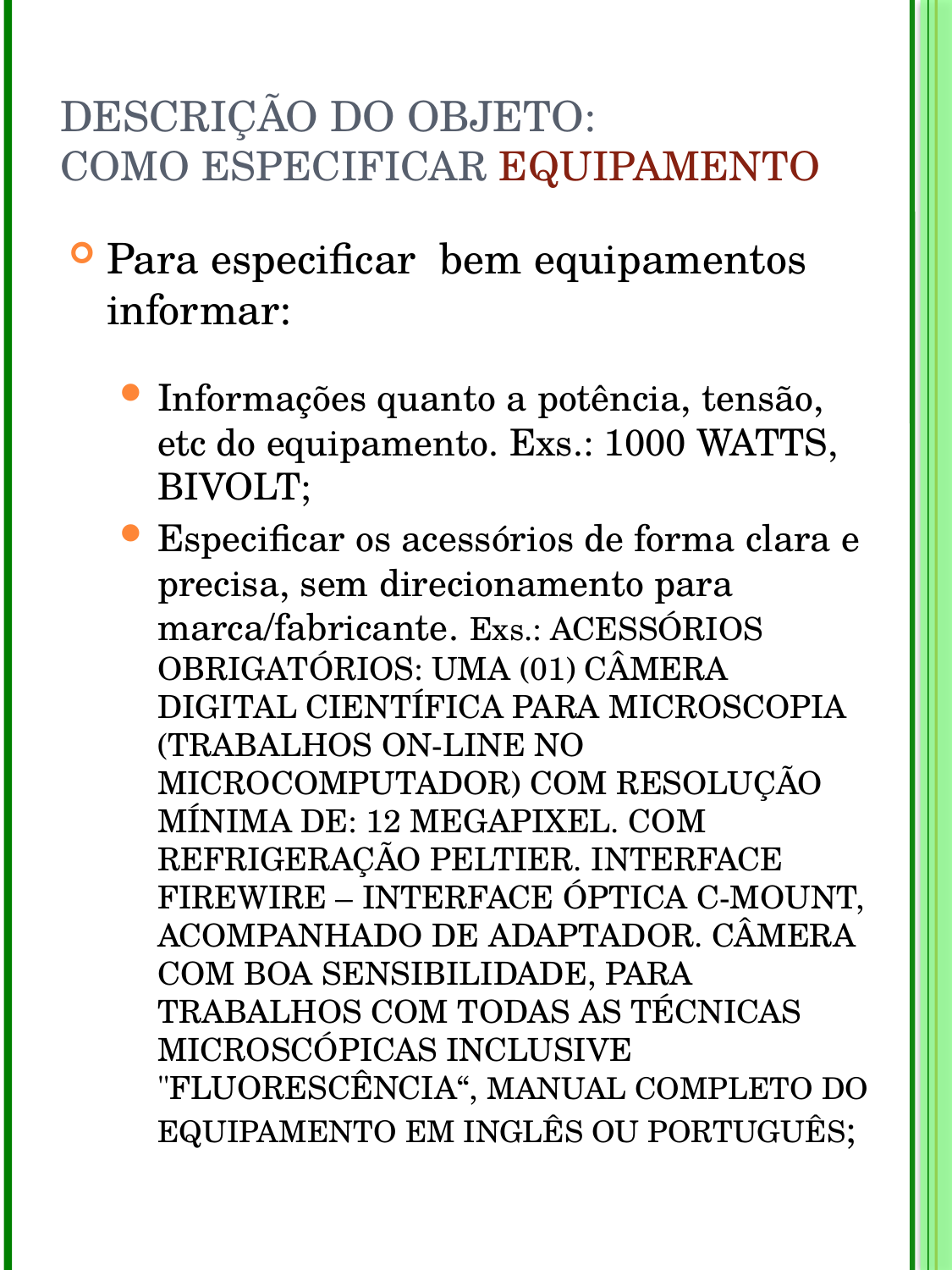

DESCRIÇÃO DO OBJETO:
COMO ESPECIFICAR EQUIPAMENTO
Para especificar  bem equipamentos informar:

Informações quanto a potência, tensão, etc do equipamento. Exs.: 1000 WATTS, BIVOLT;
Especificar os acessórios de forma clara e precisa, sem direcionamento para marca/fabricante. Exs.: ACESSÓRIOS OBRIGATÓRIOS: UMA (01) CÂMERA DIGITAL CIENTÍFICA PARA MICROSCOPIA (TRABALHOS ON-LINE NO MICROCOMPUTADOR) COM RESOLUÇÃO MÍNIMA DE: 12 MEGAPIXEL. COM REFRIGERAÇÃO PELTIER. INTERFACE FIREWIRE – INTERFACE ÓPTICA C-MOUNT, ACOMPANHADO DE ADAPTADOR. CÂMERA COM BOA SENSIBILIDADE, PARA TRABALHOS COM TODAS AS TÉCNICAS MICROSCÓPICAS INCLUSIVE "FLUORESCÊNCIA“, MANUAL COMPLETO DO EQUIPAMENTO EM INGLÊS OU PORTUGUÊS;